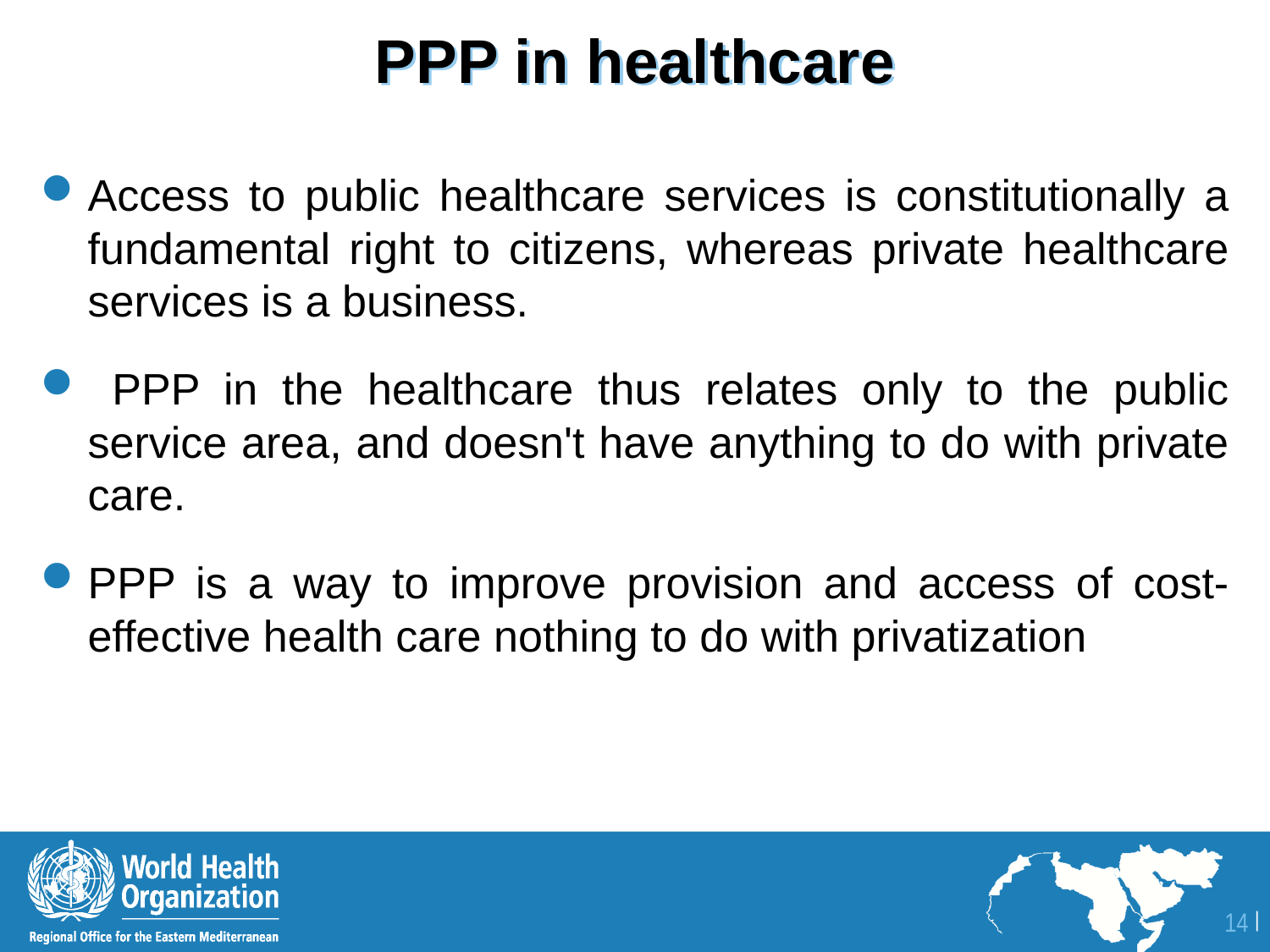

# PPP in healthcare
Access to public healthcare services is constitutionally a fundamental right to citizens, whereas private healthcare services is a business.
 PPP in the healthcare thus relates only to the public service area, and doesn't have anything to do with private care.
PPP is a way to improve provision and access of cost-effective health care nothing to do with privatization